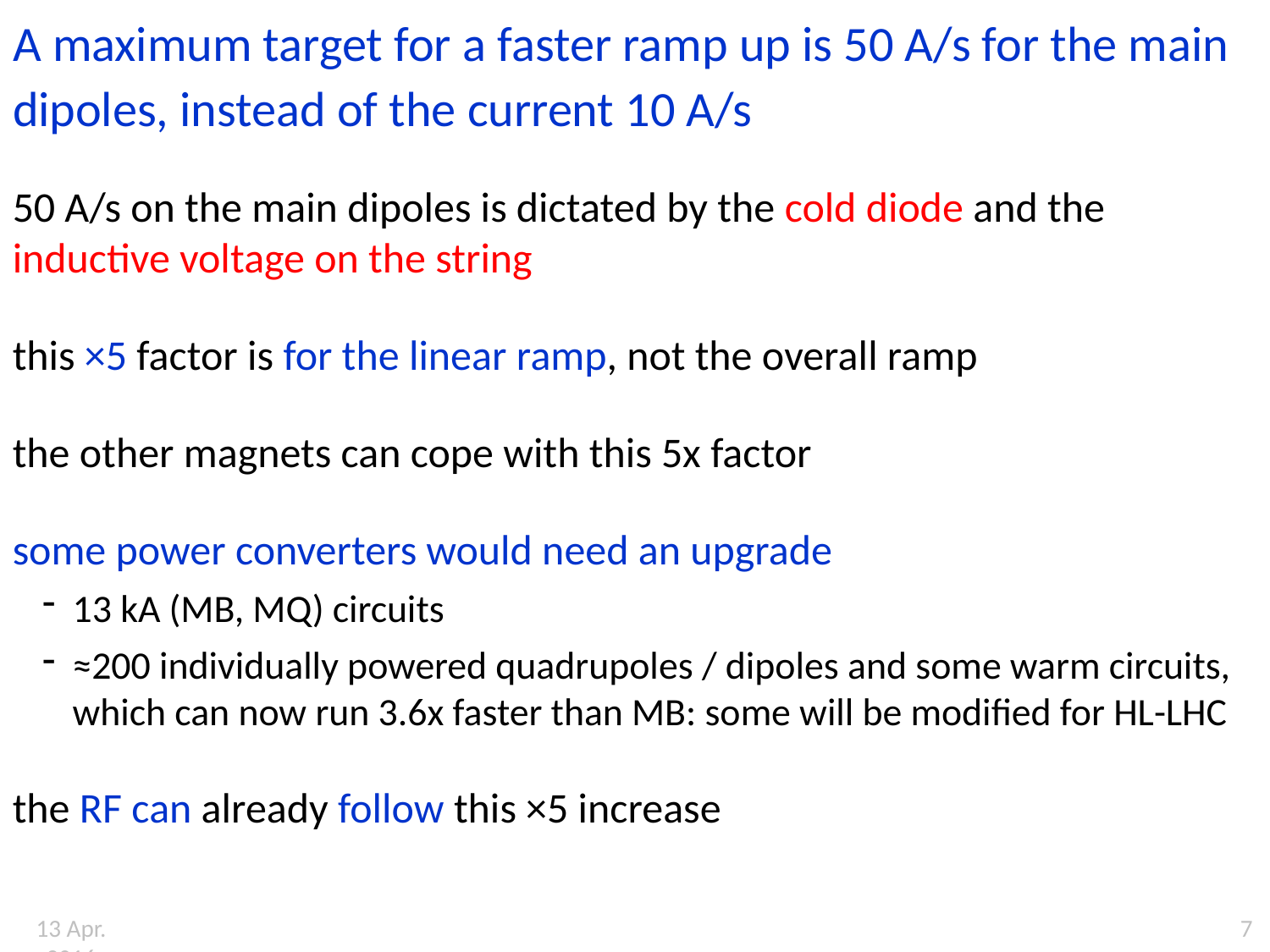

A maximum target for a faster ramp up is 50 A/s for the main dipoles, instead of the current 10 A/s

50 A/s on the main dipoles is dictated by the cold diode and the inductive voltage on the string

this ×5 factor is for the linear ramp, not the overall ramp

the other magnets can cope with this 5x factor

some power converters would need an upgrade
13 kA (MB, MQ) circuits
≈200 individually powered quadrupoles / dipoles and some warm circuits, which can now run 3.6x faster than MB: some will be modified for HL-LHC

the RF can already follow this ×5 increase
7